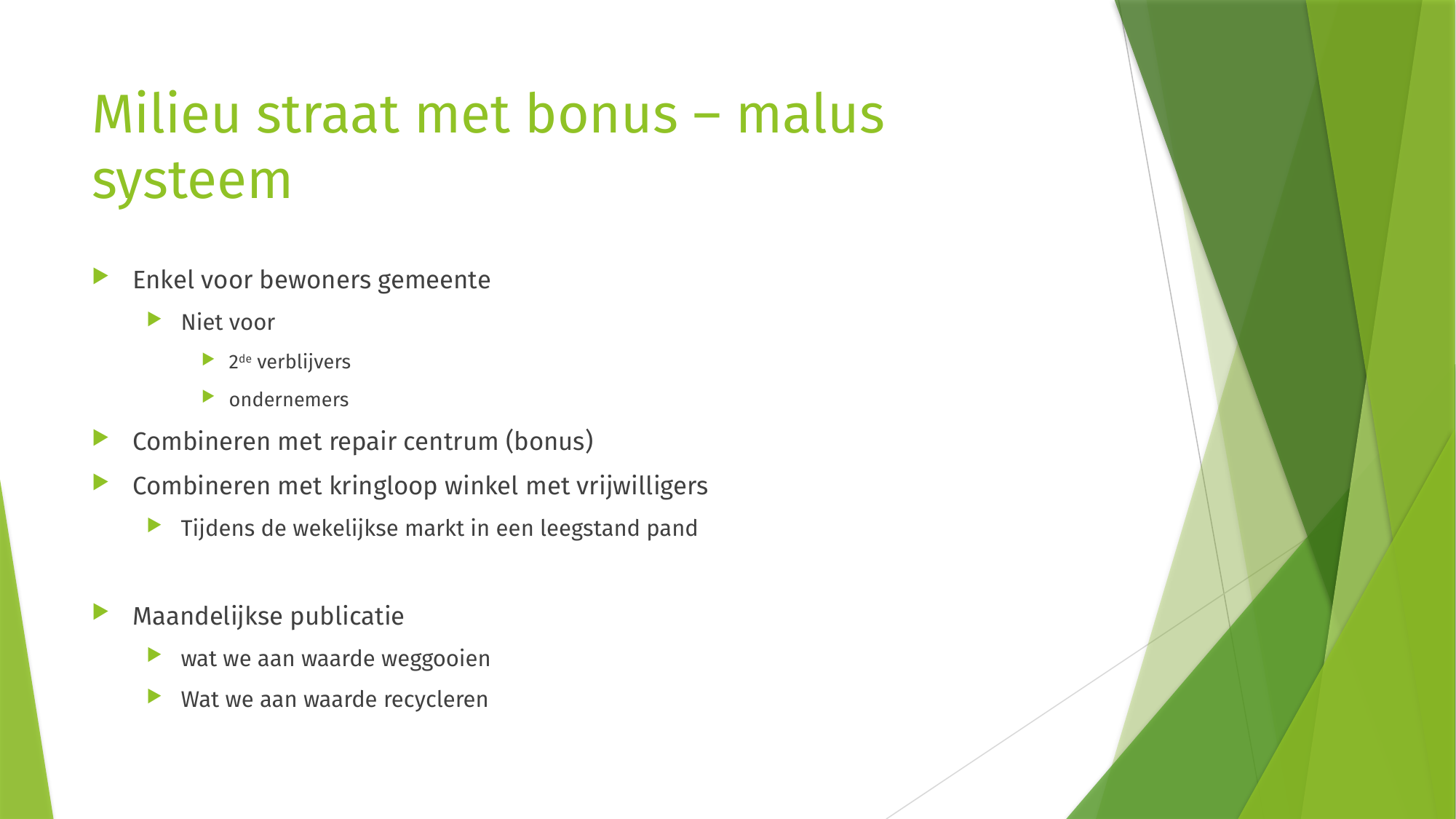

# Milieu straat met bonus – malus systeem
Enkel voor bewoners gemeente
Niet voor
2de verblijvers
ondernemers
Combineren met repair centrum (bonus)
Combineren met kringloop winkel met vrijwilligers
Tijdens de wekelijkse markt in een leegstand pand

Maandelijkse publicatie
wat we aan waarde weggooien
Wat we aan waarde recycleren